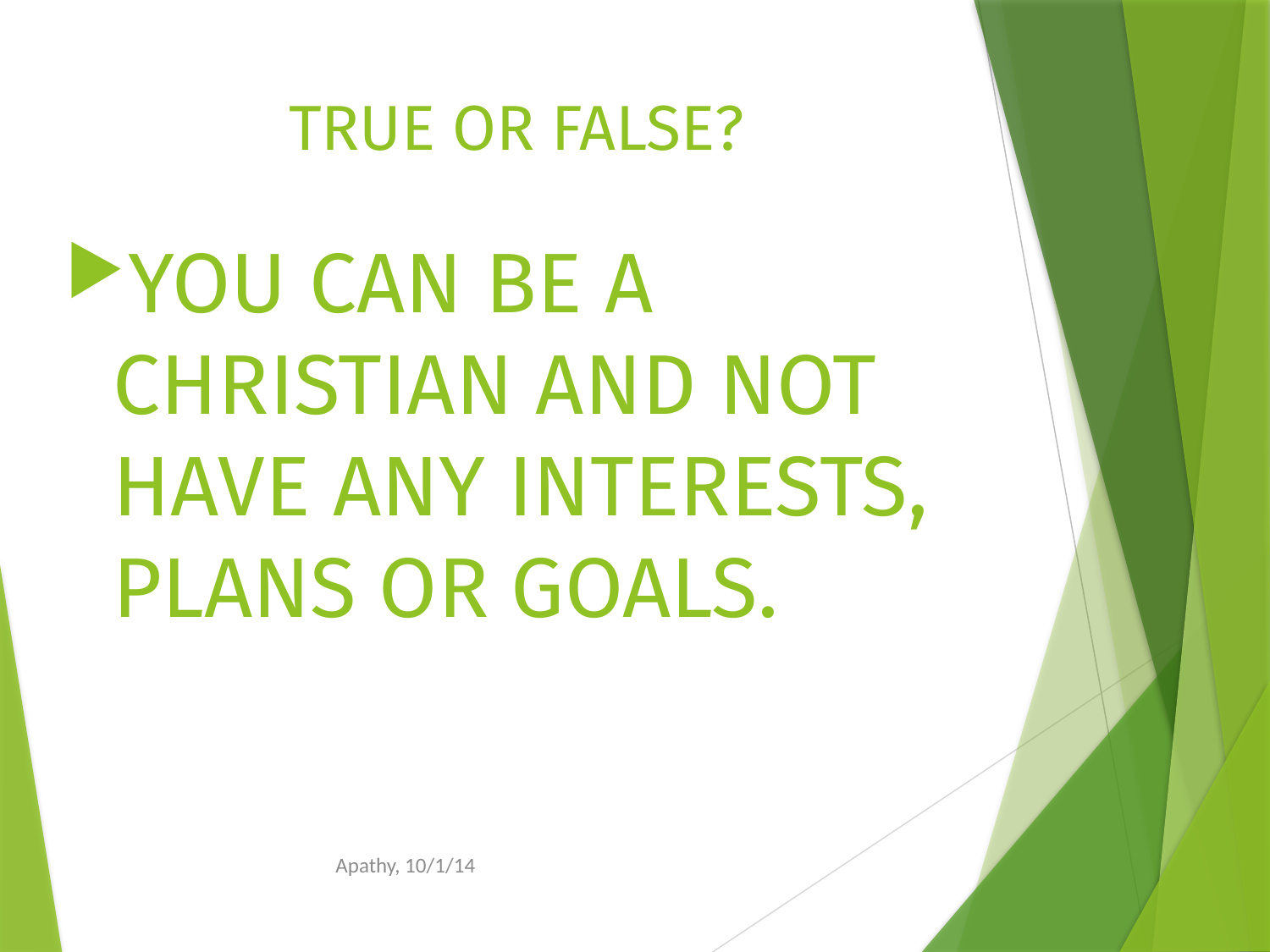

# TRUE OR FALSE?
YOU CAN BE A CHRISTIAN AND NOT HAVE ANY INTERESTS, PLANS OR GOALS.
Apathy, 10/1/14